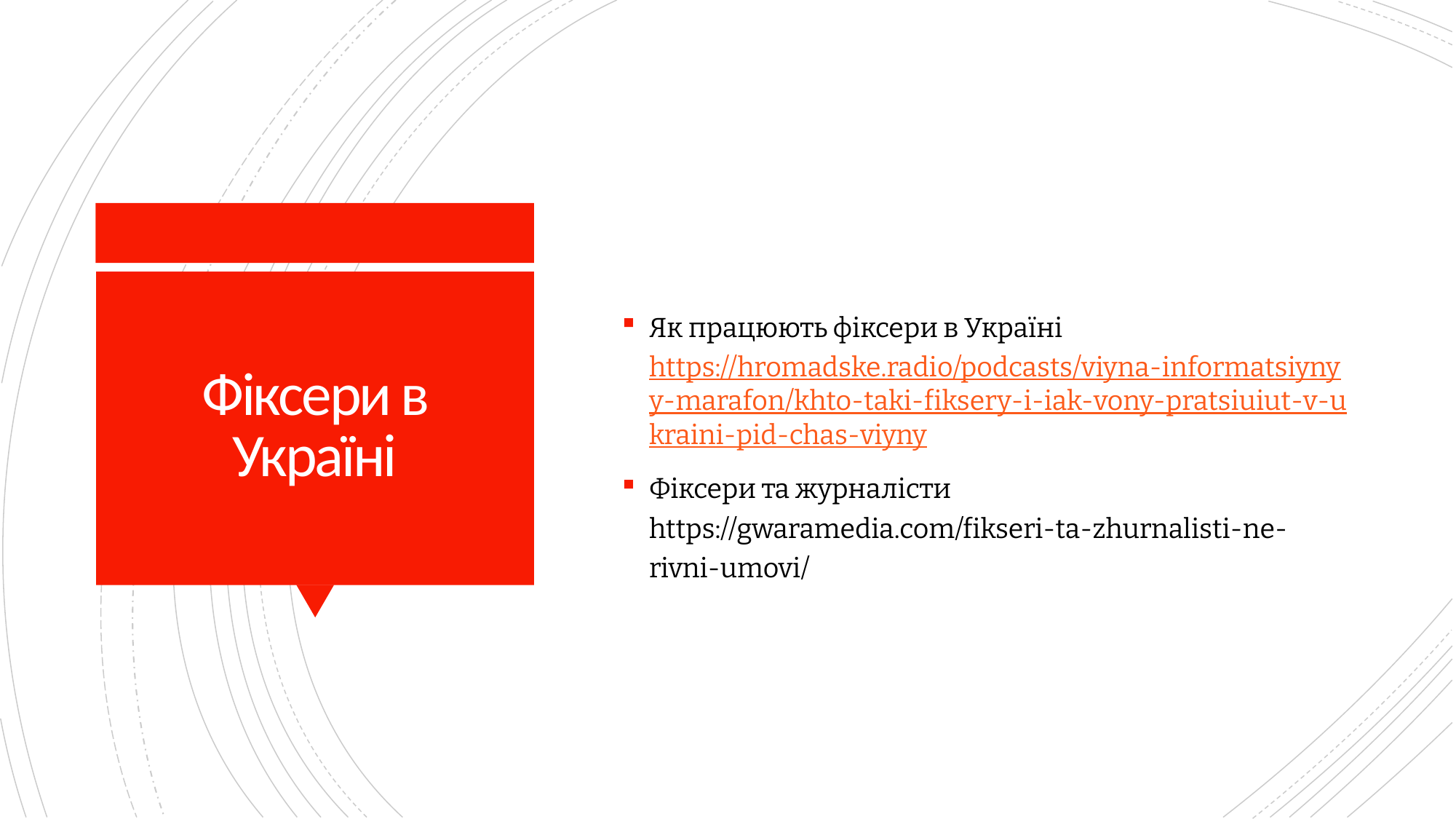

Як працюють фіксери в Україні https://hromadske.radio/podcasts/viyna-informatsiynyy-marafon/khto-taki-fiksery-i-iak-vony-pratsiuiut-v-ukraini-pid-chas-viyny
Фіксери та журналісти https://gwaramedia.com/fikseri-ta-zhurnalisti-ne-rivni-umovi/
# Фіксери в Україні